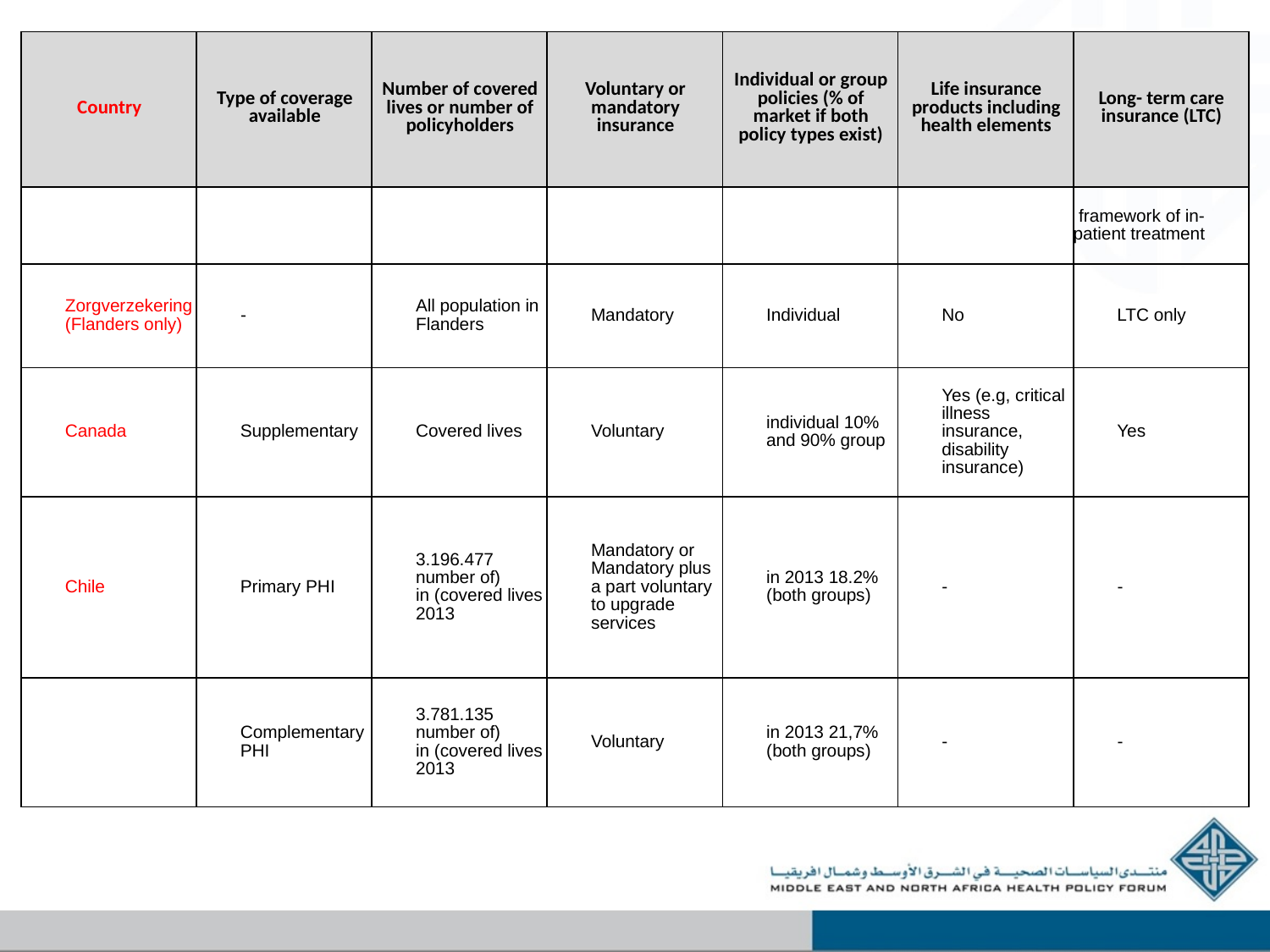

| Country | Type of coverage available | Number of covered lives or number of policyholders | Voluntary or mandatory insurance | Individual or group policies (% of market if both policy types exist) | Life insurance products including health elements | Long- term care insurance (LTC) |
| --- | --- | --- | --- | --- | --- | --- |
|  |  |  |  |  |  | framework of in- patient treatment |
| Zorgverzekering (Flanders only) | - | All population in Flanders | Mandatory | Individual | No | LTC only |
| Canada | Supplementary | Covered lives | Voluntary | 10% individual and 90% group | Yes (e.g, critical illness insurance, disability insurance) | Yes |
| Chile | Primary PHI | 3.196.477 (number of covered lives) in 2013 | Mandatory or Mandatory plus a part voluntary to upgrade services | 18.2% in 2013 (both groups) | - | - |
|  | Complementary PHI | 3.781.135 (number of covered lives) in 2013 | Voluntary | 21,7% in 2013 (both groups) | - | - |